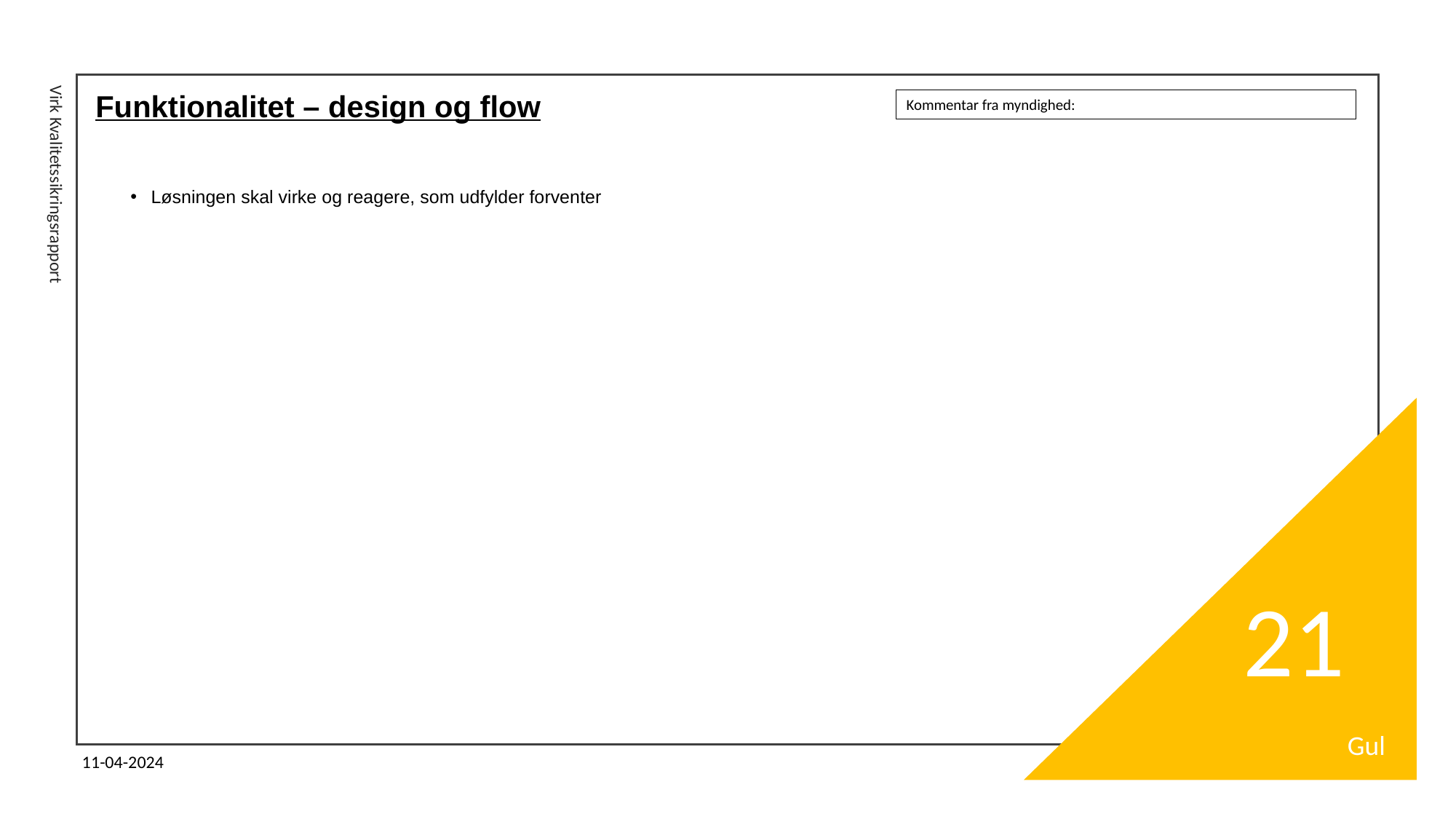

# Funktionalitet – design og flow

Kommentar fra myndighed:
Løsningen skal virke og reagere, som udfylder forventer
Virk Kvalitetssikringsrapport

21
Gul
11-04-2024